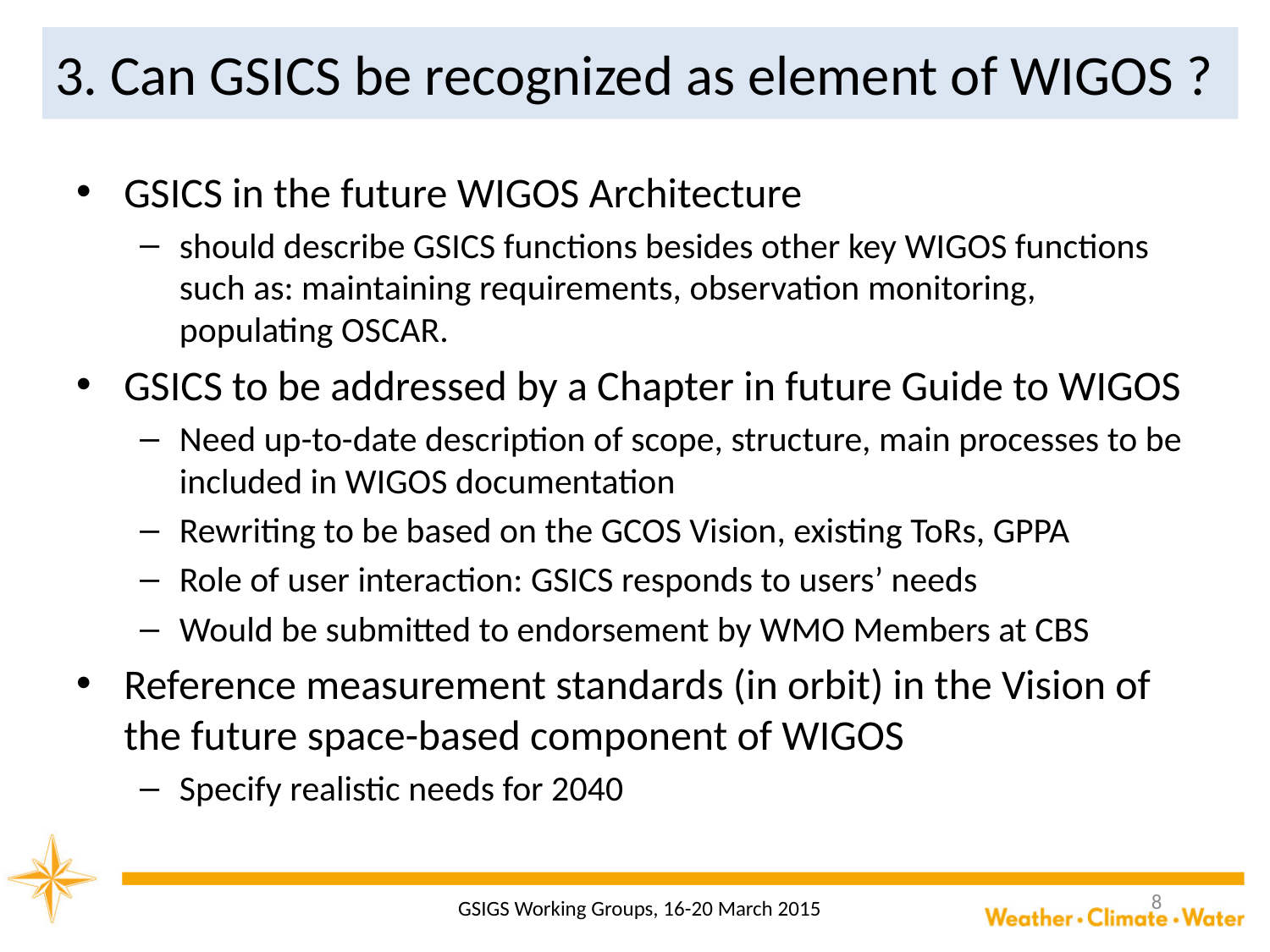

# 3. Can GSICS be recognized as element of WIGOS ?
GSICS in the future WIGOS Architecture
should describe GSICS functions besides other key WIGOS functions such as: maintaining requirements, observation monitoring, populating OSCAR.
GSICS to be addressed by a Chapter in future Guide to WIGOS
Need up-to-date description of scope, structure, main processes to be included in WIGOS documentation
Rewriting to be based on the GCOS Vision, existing ToRs, GPPA
Role of user interaction: GSICS responds to users’ needs
Would be submitted to endorsement by WMO Members at CBS
Reference measurement standards (in orbit) in the Vision of the future space-based component of WIGOS
Specify realistic needs for 2040
8
GSIGS Working Groups, 16-20 March 2015